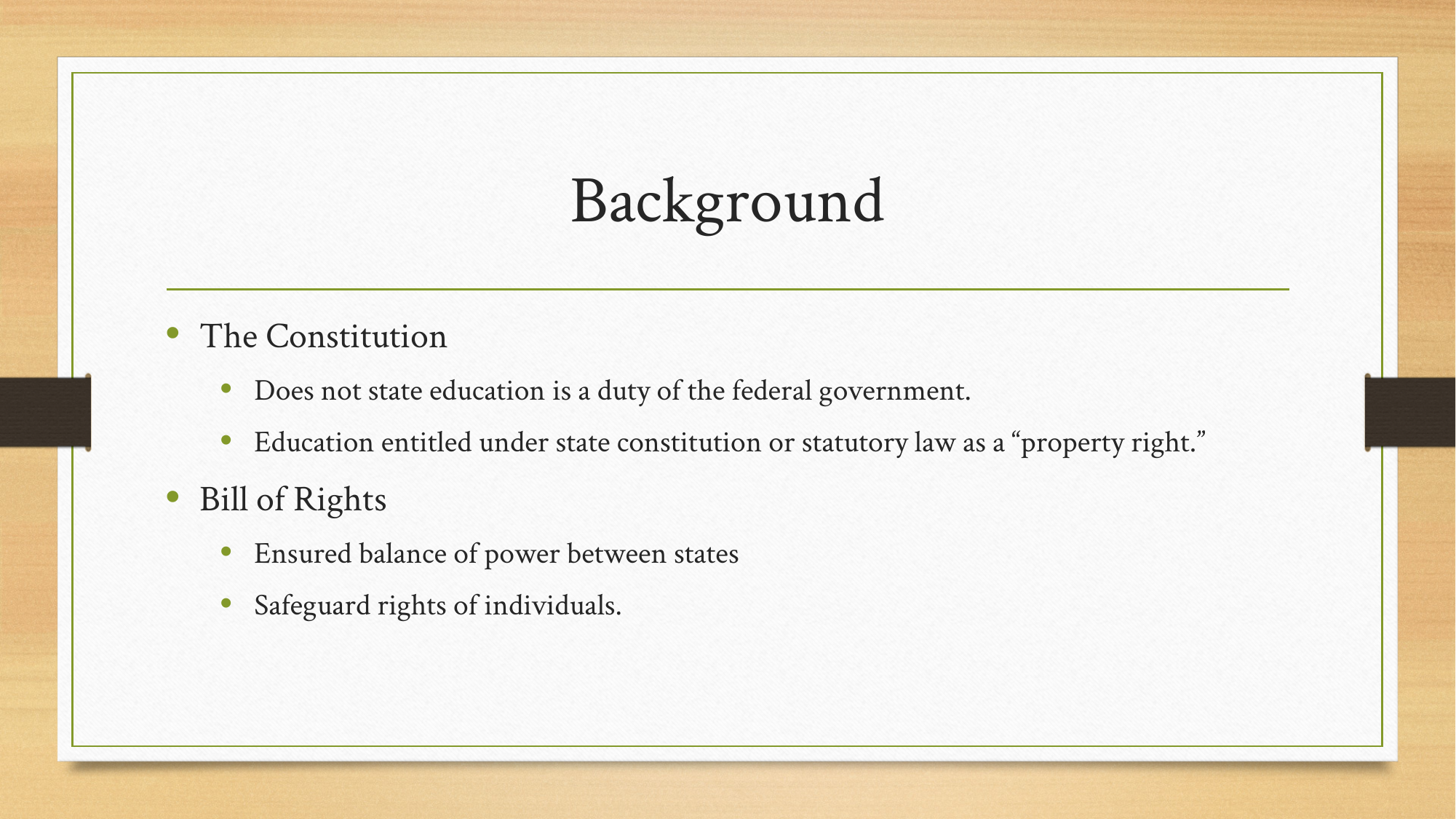

# Background
The Constitution
Does not state education is a duty of the federal government.
Education entitled under state constitution or statutory law as a “property right.”
Bill of Rights
Ensured balance of power between states
Safeguard rights of individuals.